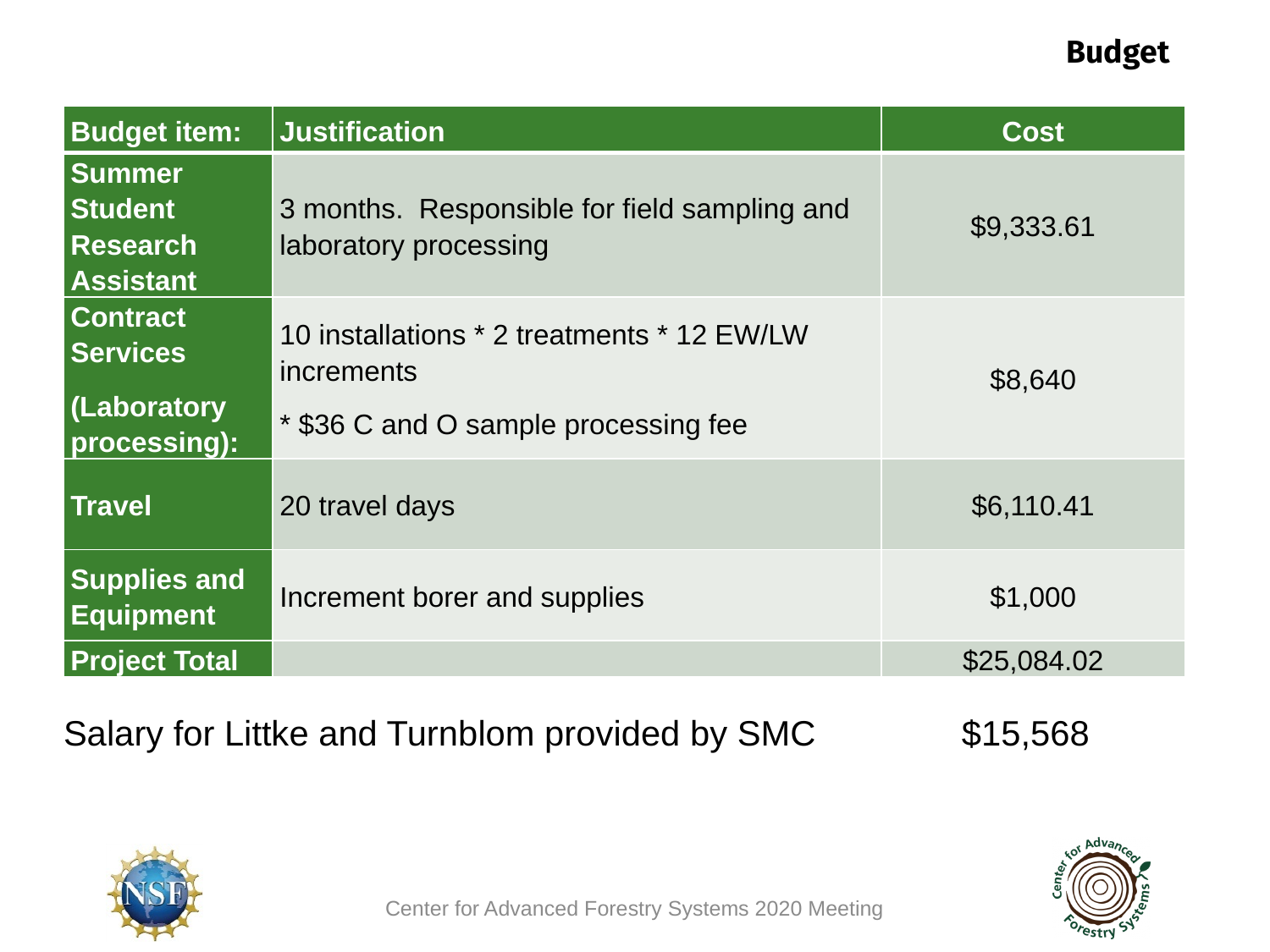

Budget
| Budget item: | Justification | Cost |
| --- | --- | --- |
| Summer Student Research Assistant | 3 months. Responsible for field sampling and laboratory processing | $9,333.61 |
| Contract Services (Laboratory processing): | 10 installations \* 2 treatments \* 12 EW/LW increments \* $36 C and O sample processing fee | $8,640 |
| Travel | 20 travel days | $6,110.41 |
| Supplies and Equipment | Increment borer and supplies | $1,000 |
| Project Total |  | $25,084.02 |

# Salary for Littke and Turnblom provided by SMC               $15,568
Center for Advanced Forestry Systems 2020 Meeting